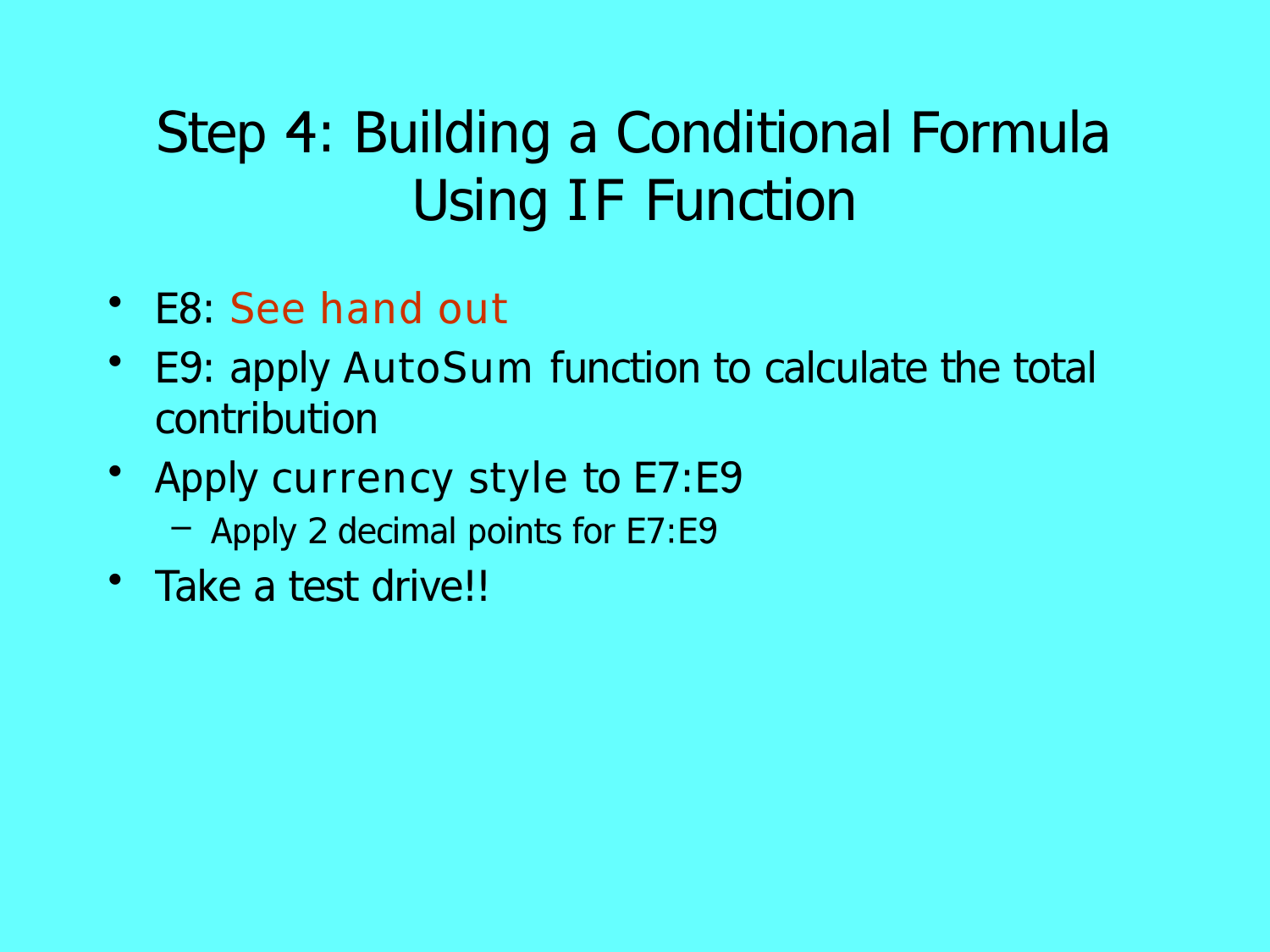

# Step 4: Building a Conditional Formula Using IF Function
E8: See hand out
E9: apply AutoSum function to calculate the total contribution
Apply currency style to E7:E9
Apply 2 decimal points for E7:E9
Take a test drive!!